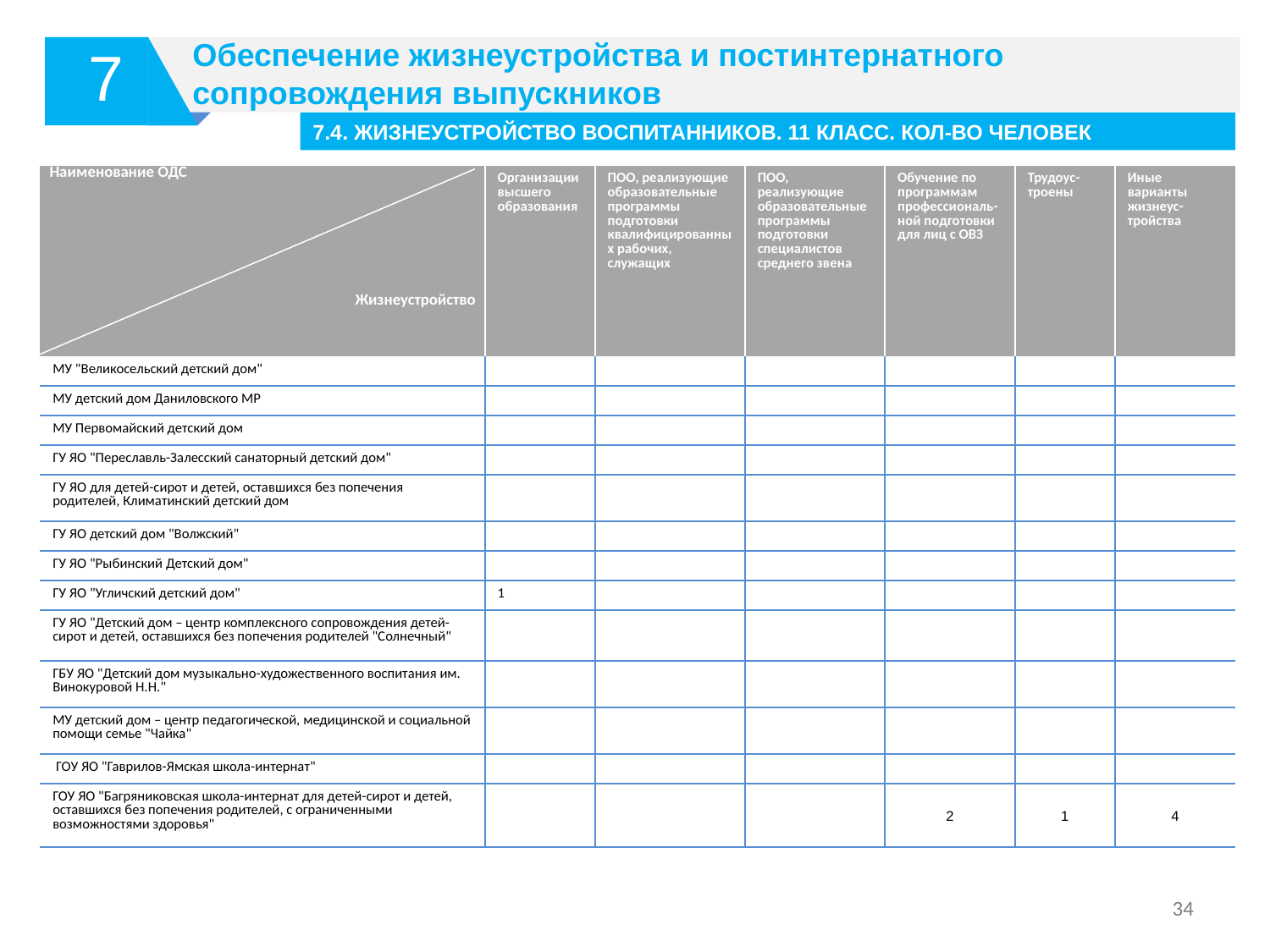

Обеспечение жизнеустройства и постинтернатного сопровождения выпускников
7

7.4. ЖИЗНЕУСТРОЙСТВО ВОСПИТАННИКОВ. 11 КЛАСС. КОЛ-ВО ЧЕЛОВЕК
| Наименование ОДС Жизнеустройство | Организации высшего образования | ПОО, реализующие образовательные программы подготовки квалифицированных рабочих, служащих | ПОО, реализующие образовательные программы подготовки специалистов среднего звена | Обучение по программам профессиональ-ной подготовки для лиц с ОВЗ | Трудоус-троены | Иные варианты жизнеус-тройства |
| --- | --- | --- | --- | --- | --- | --- |
| МУ "Великосельский детский дом" |  |  |  |  |  |  |
| МУ детский дом Даниловского МР |  |  |  |  |  |  |
| МУ Первомайский детский дом |  |  |  |  |  |  |
| ГУ ЯО "Переславль-Залесский санаторный детский дом" |  |  |  |  |  |  |
| ГУ ЯО для детей-сирот и детей, оставшихся без попечения родителей, Климатинский детский дом |  |  |  |  |  |  |
| ГУ ЯО детский дом "Волжский" |  |  |  |  |  |  |
| ГУ ЯО "Рыбинский Детский дом" |  |  |  |  |  |  |
| ГУ ЯО "Угличский детский дом" | 1 |  |  |  |  |  |
| ГУ ЯО "Детский дом – центр комплексного сопровождения детей-сирот и детей, оставшихся без попечения родителей "Солнечный" |  |  |  |  |  |  |
| ГБУ ЯО "Детский дом музыкально-художественного воспитания им. Винокуровой Н.Н." |  |  |  |  |  |  |
| МУ детский дом – центр педагогической, медицинской и социальной помощи семье "Чайка" |  |  |  |  |  |  |
| ГОУ ЯО "Гаврилов-Ямская школа-интернат" |  |  |  |  |  |  |
| ГОУ ЯО "Багряниковская школа-интернат для детей-сирот и детей, оставшихся без попечения родителей, с ограниченными возможностями здоровья" |  |  |  | 2 | 1 | 4 |
УРОВЕНЬ ОБРАЗОВАНИЯ
34